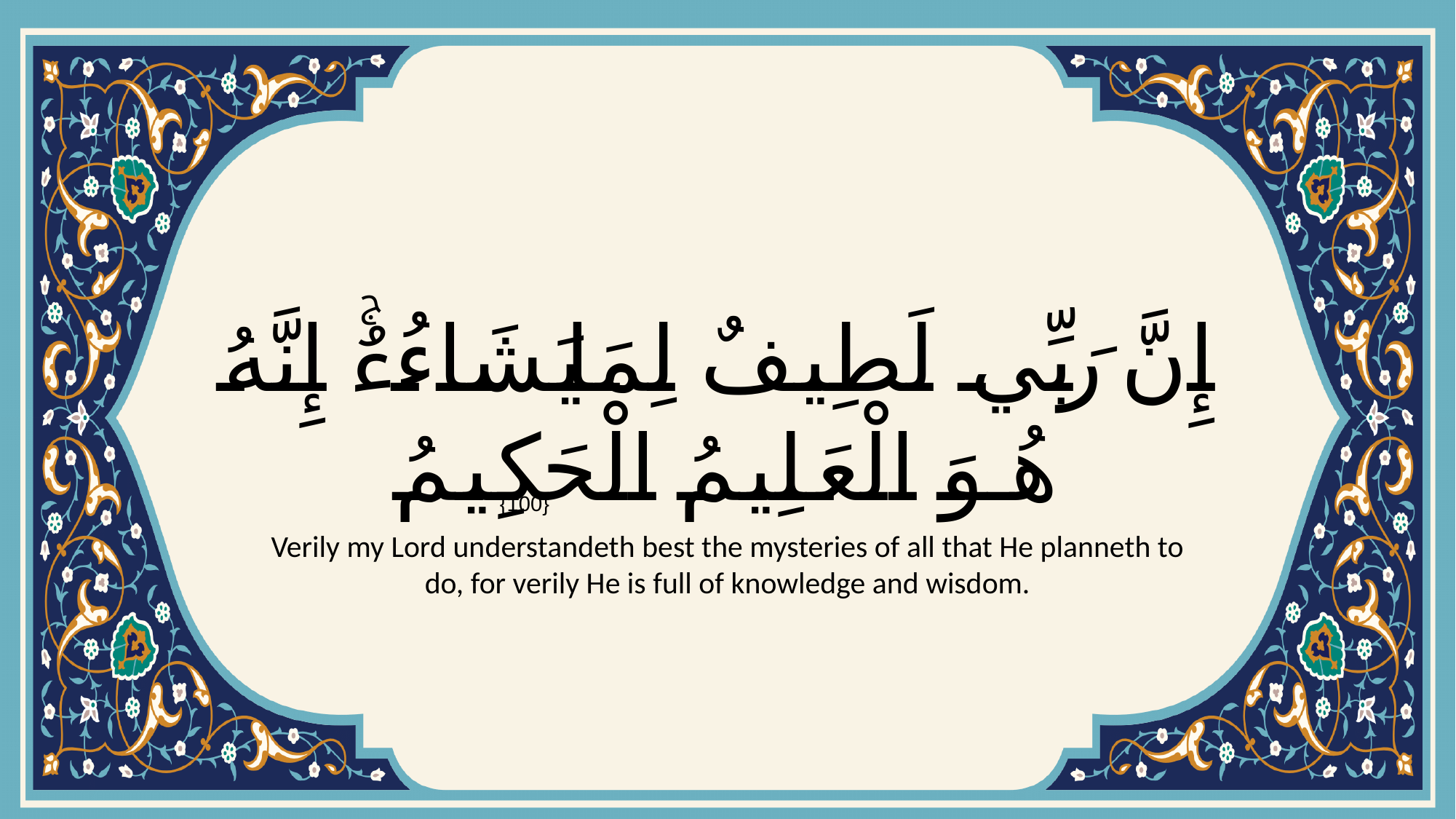

# إِنَّ رَبِّي لَطِيفٌ لِمَا يَشَاءُۚ إِنَّهُ هُوَ الْعَلِيمُ الْحَكِيمُ
{100}
Verily my Lord understandeth best the mysteries of all that He planneth to do, for verily He is full of knowledge and wisdom.